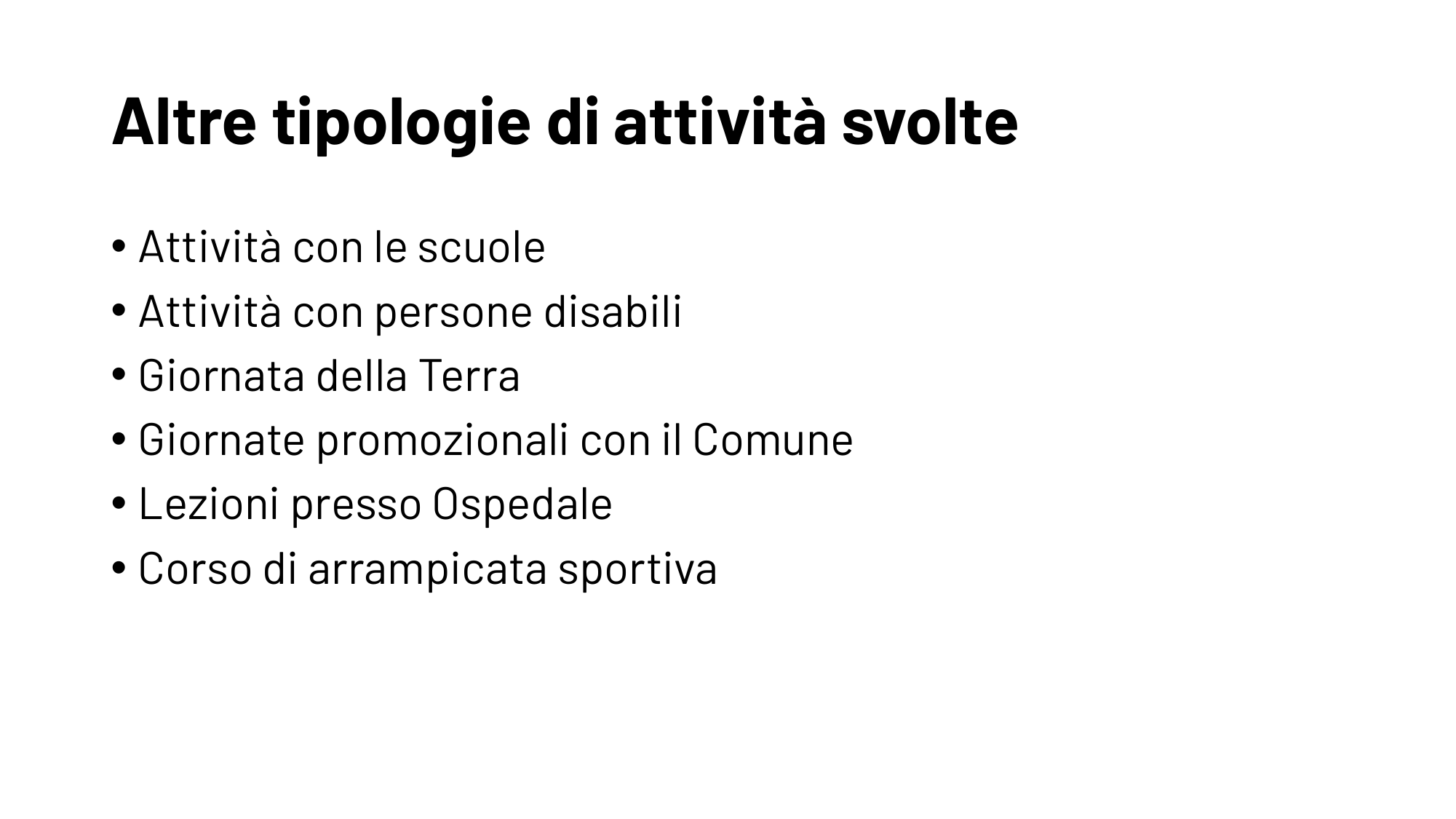

# Altre tipologie di attività svolte
Attività con le scuole
Attività con persone disabili
Giornata della Terra
Giornate promozionali con il Comune
Lezioni presso Ospedale
Corso di arrampicata sportiva